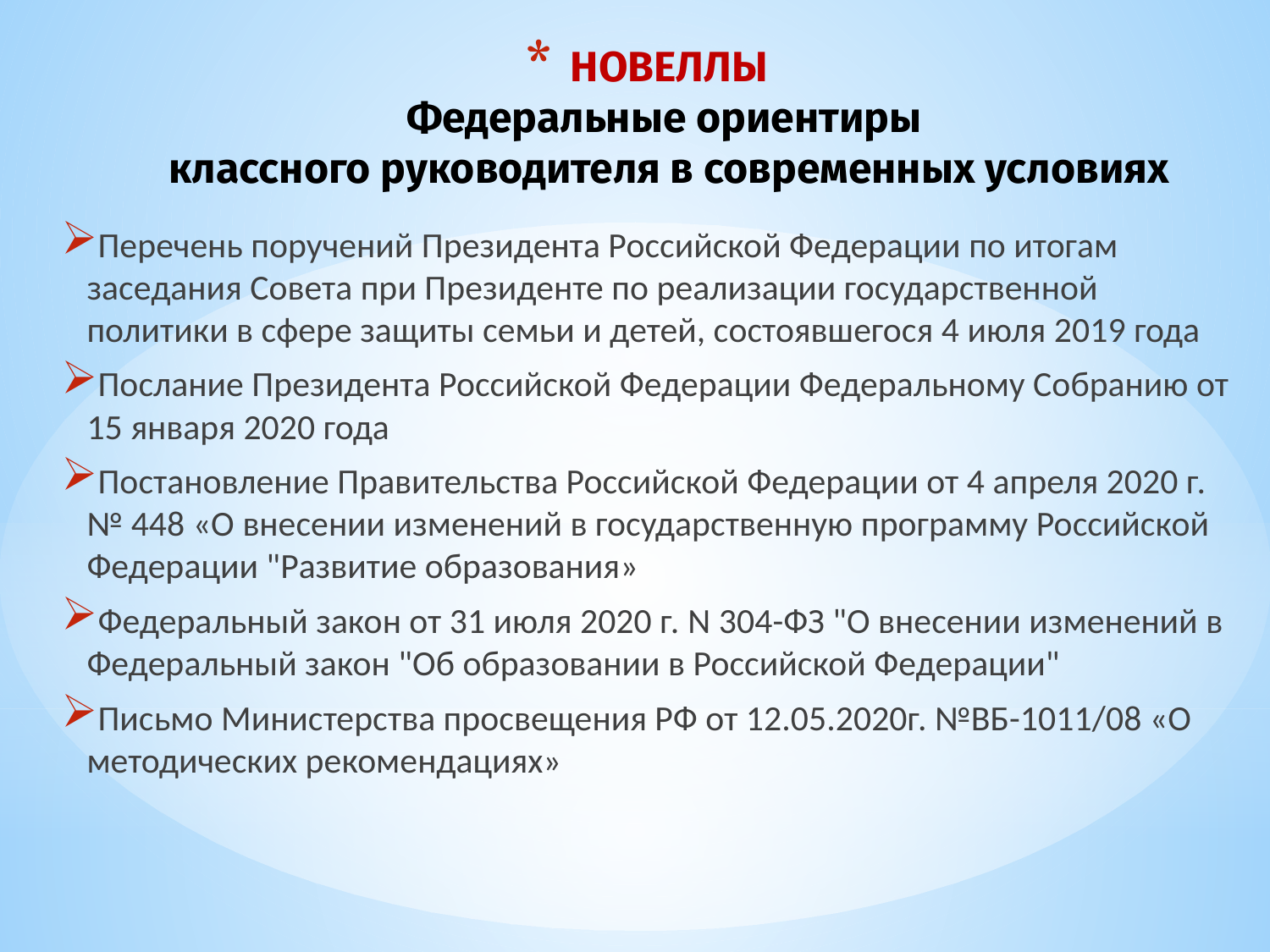

# НОВЕЛЛЫ Федеральные ориентиры классного руководителя в современных условиях
Перечень поручений Президента Российской Федерации по итогам заседания Совета при Президенте по реализации государственной политики в сфере защиты семьи и детей, состоявшегося 4 июля 2019 года
Послание Президента Российской Федерации Федеральному Собранию от 15 января 2020 года
Постановление Правительства Российской Федерации от 4 апреля 2020 г. № 448 «О внесении изменений в государственную программу Российской Федерации "Развитие образования»
Федеральный закон от 31 июля 2020 г. N 304-ФЗ "О внесении изменений в Федеральный закон "Об образовании в Российской Федерации"
Письмо Министерства просвещения РФ от 12.05.2020г. №ВБ-1011/08 «О методических рекомендациях»